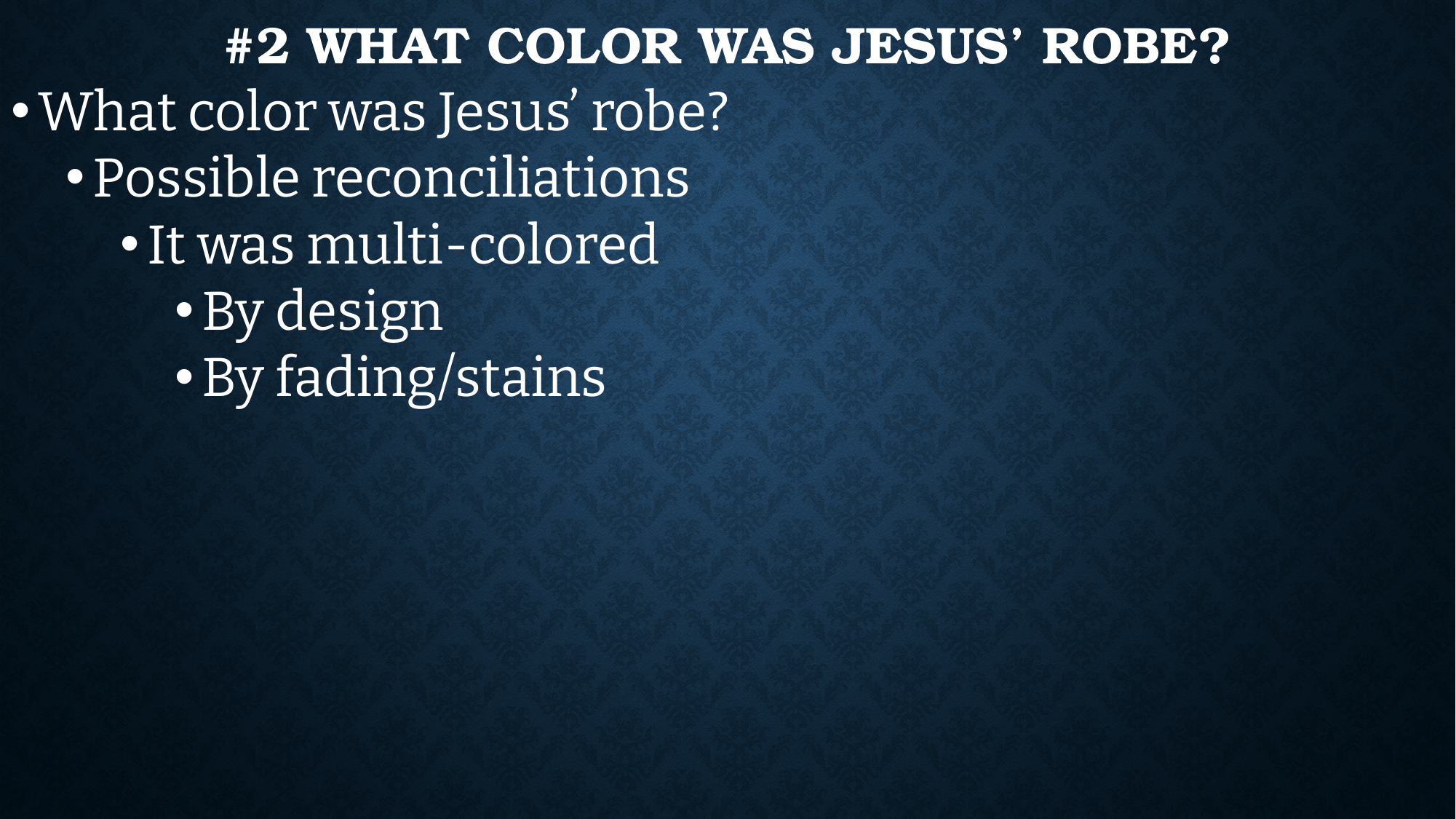

# #2 What color was Jesus’ robe?
What color was Jesus’ robe?
Possible reconciliations
It was multi-colored
By design
By fading/stains